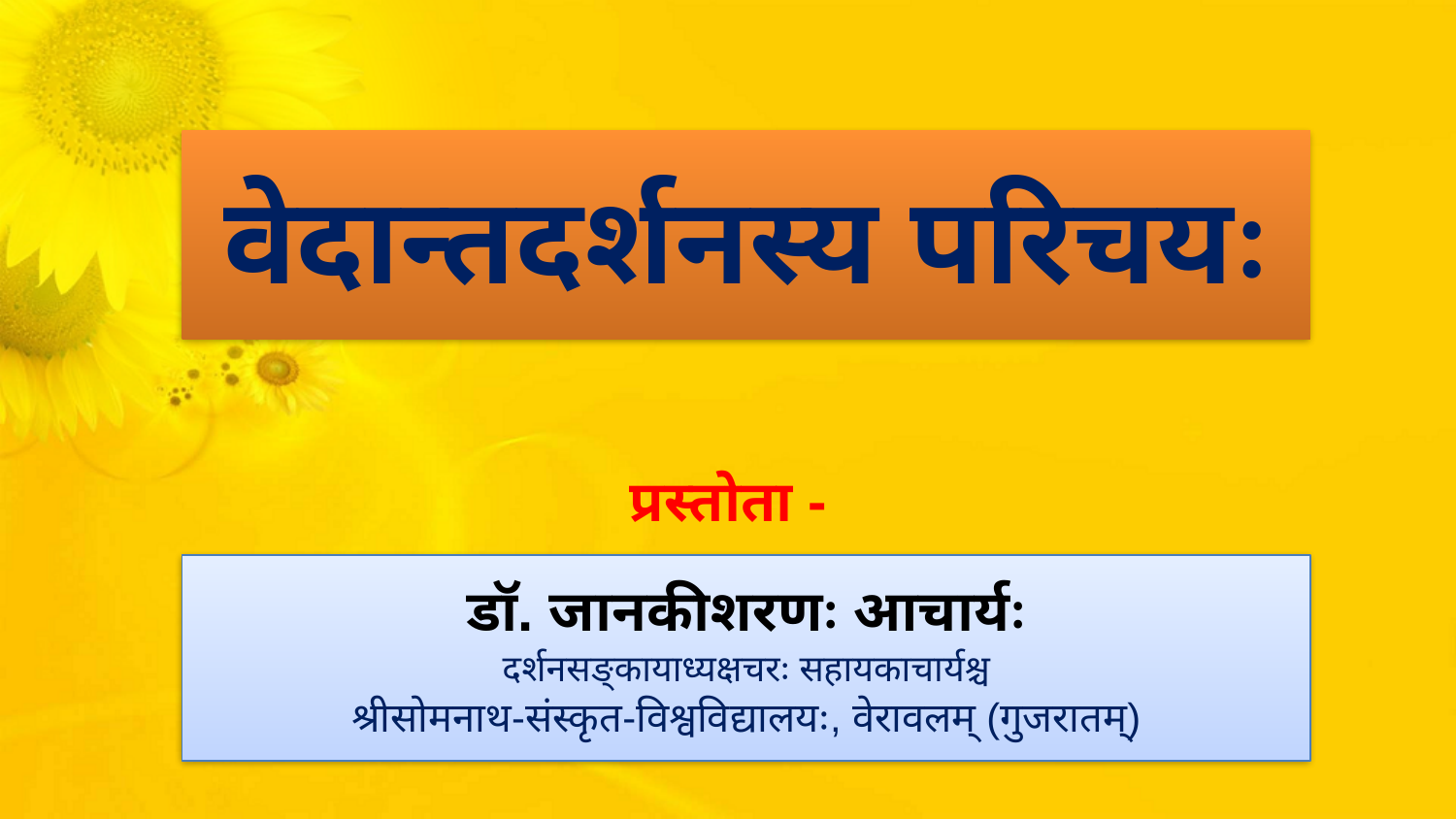

वेदान्तदर्शनस्य परिचयः
प्रस्तोता -
डॉ. जानकीशरणः आचार्यः
दर्शनसङ्कायाध्यक्षचरः सहायकाचार्यश्च
श्रीसोमनाथ-संस्कृत-विश्वविद्यालयः, वेरावलम् (गुजरातम्)